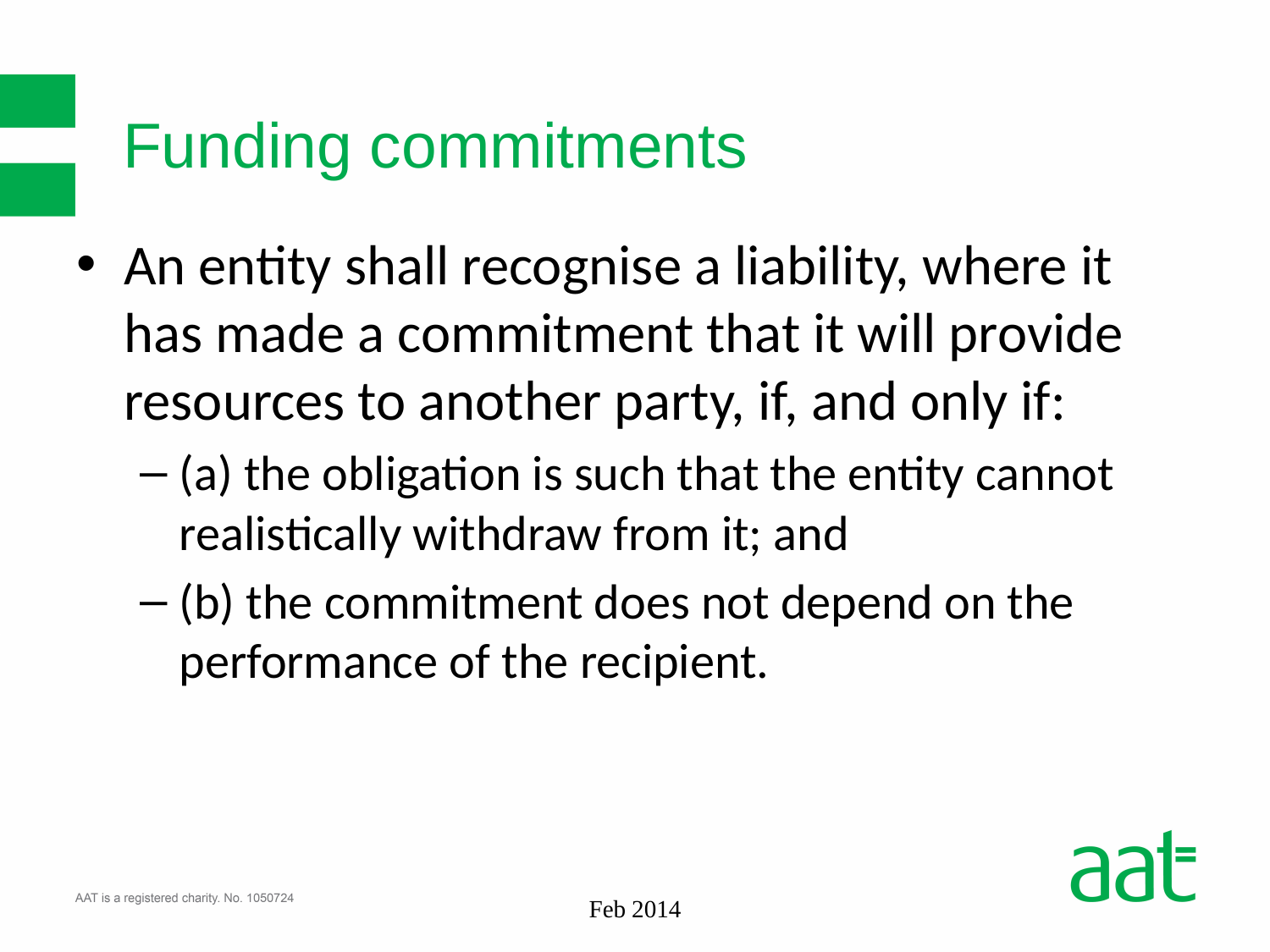

# Funding commitments
An entity shall recognise a liability, where it has made a commitment that it will provide resources to another party, if, and only if:
(a) the obligation is such that the entity cannot realistically withdraw from it; and
(b) the commitment does not depend on the performance of the recipient.
Feb 2014